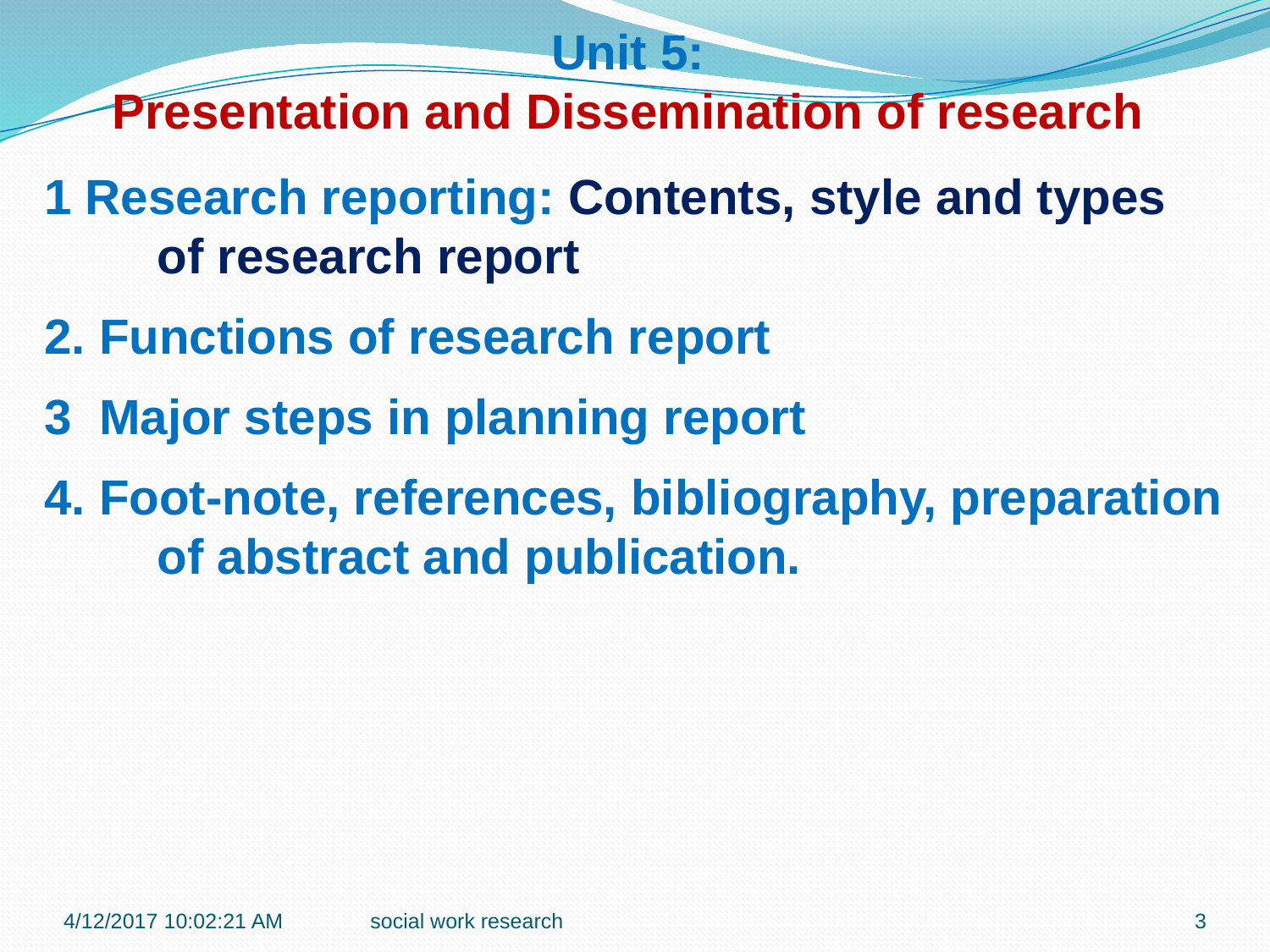

Unit 5:
Presentation and Dissemination of research
1 Research reporting: Contents, style and types of research report
2. Functions of research report
3  Major steps in planning report
4. Foot-note, references, bibliography, preparation of abstract and publication.

4/12/2017 10:02:21 AM
social work research
3